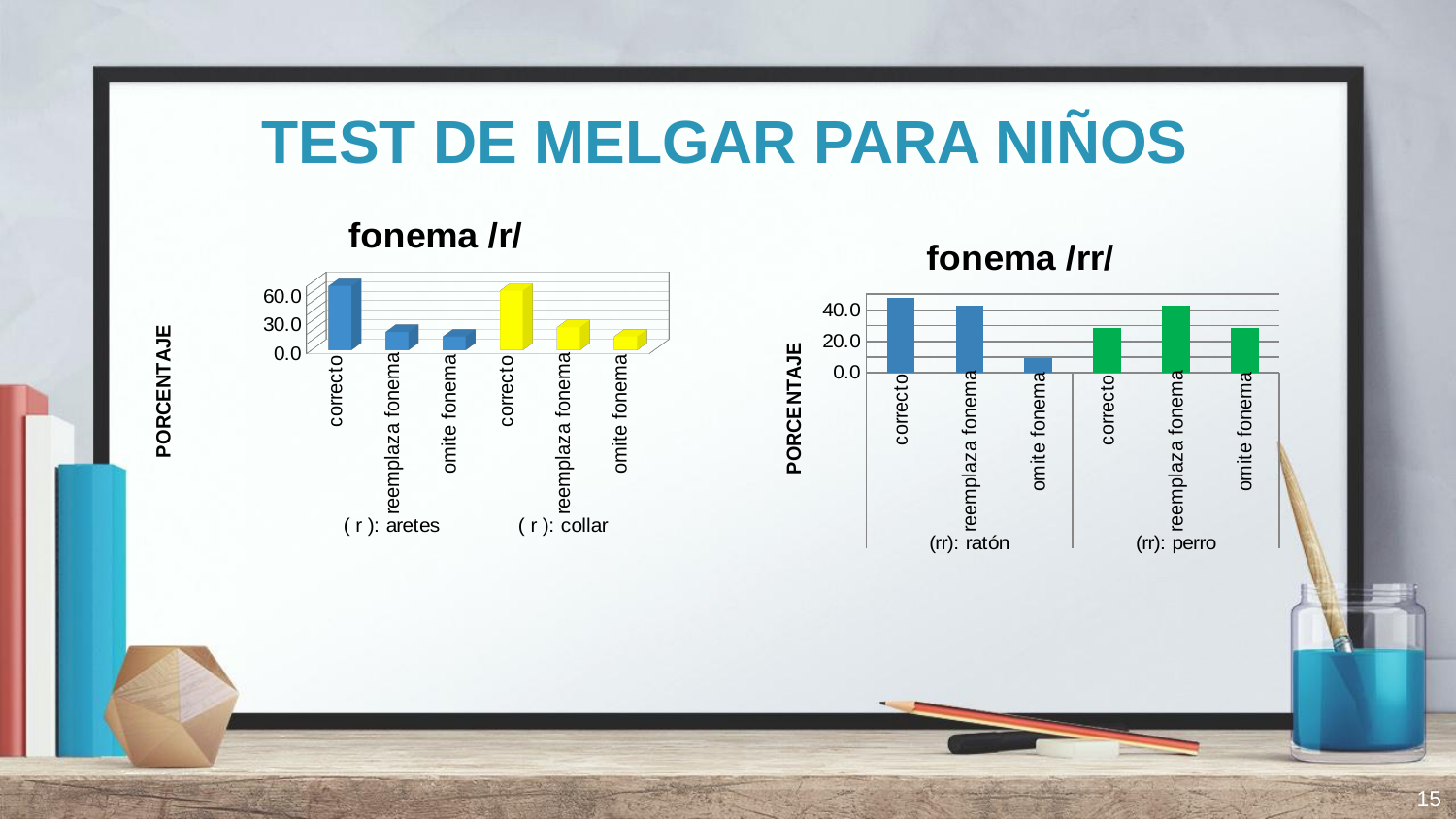

# TEST DE MELGAR PARA NIÑOS

[unsupported chart]

### Chart: fonema /rr/

| Category |  |
|---|---|
| correcto | 47.61904761904762 |
| reemplaza fonema | 42.857142857142854 |
| omite fonema | 9.523809523809524 |
| correcto | 28.571428571428573 |
| reemplaza fonema | 42.857142857142854 |
| omite fonema | 28.571428571428573 |
15